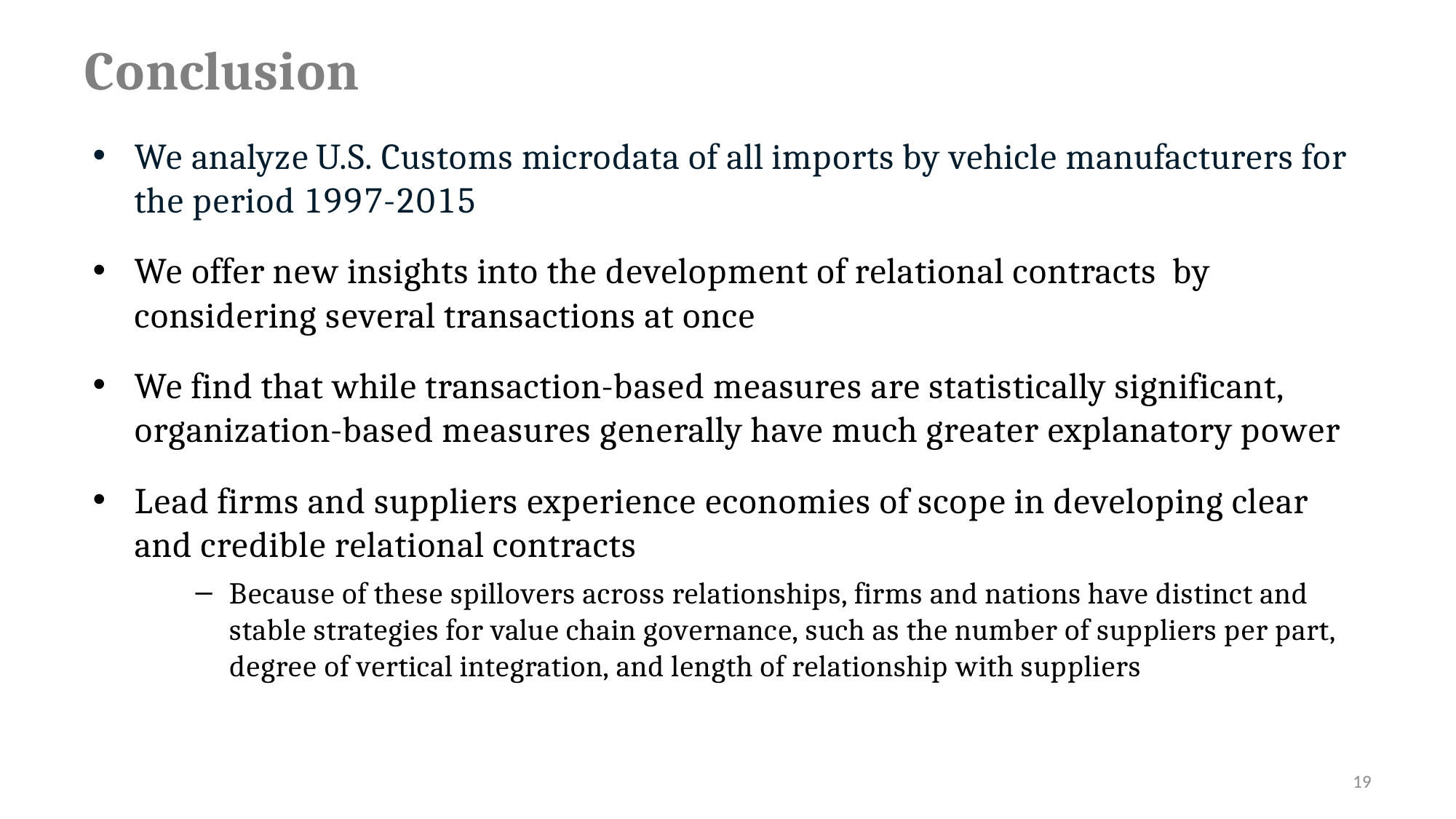

# Conclusion
We analyze U.S. Customs microdata of all imports by vehicle manufacturers for the period 1997-2015
We offer new insights into the development of relational contracts  by considering several transactions at once
We find that while transaction-based measures are statistically significant, organization-based measures generally have much greater explanatory power
Lead firms and suppliers experience economies of scope in developing clear and credible relational contracts
Because of these spillovers across relationships, firms and nations have distinct and stable strategies for value chain governance, such as the number of suppliers per part, degree of vertical integration, and length of relationship with suppliers
19